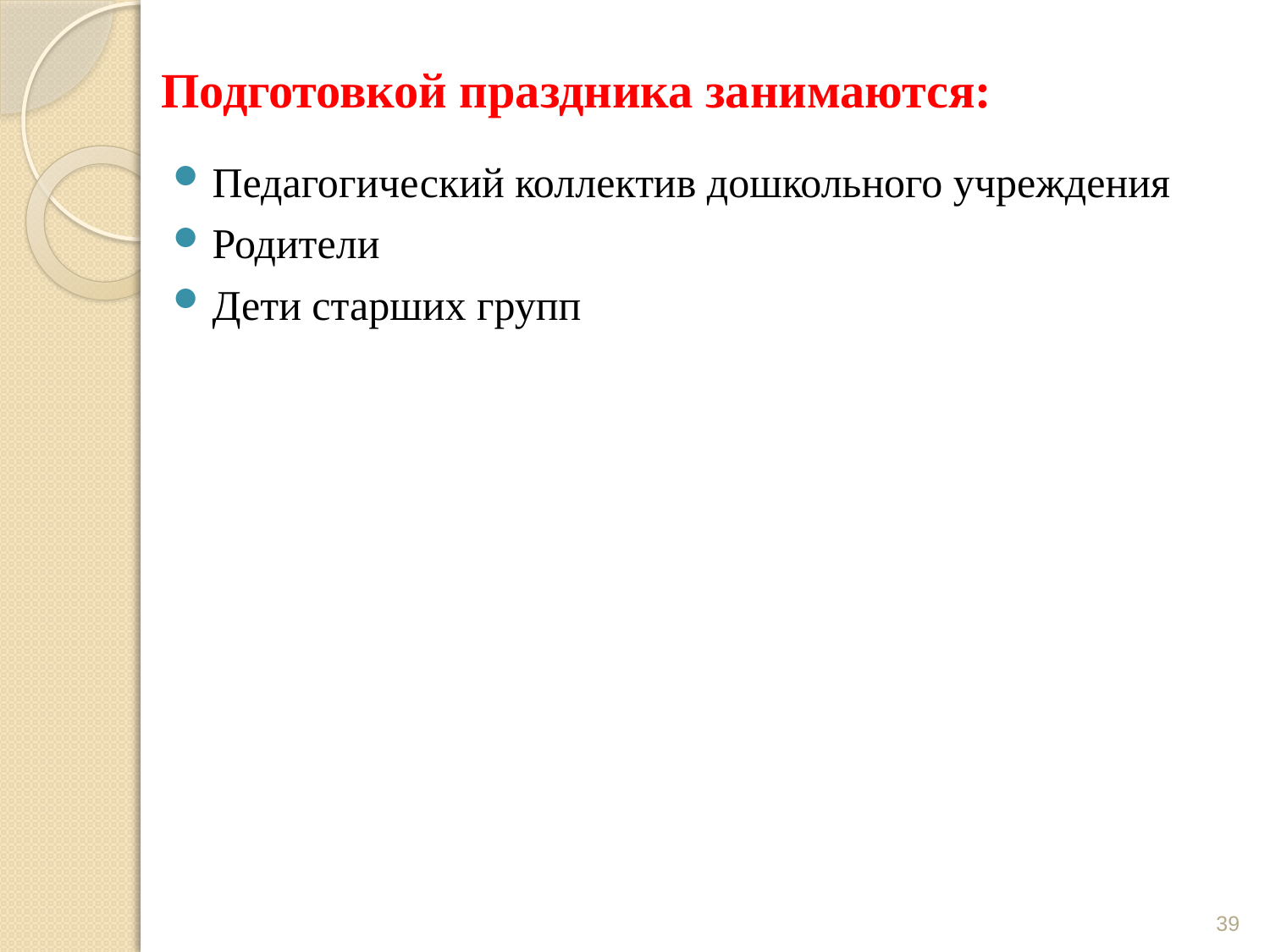

# Подготовкой праздника занимаются:
Педагогический коллектив дошкольного учреждения
Родители
Дети старших групп
39